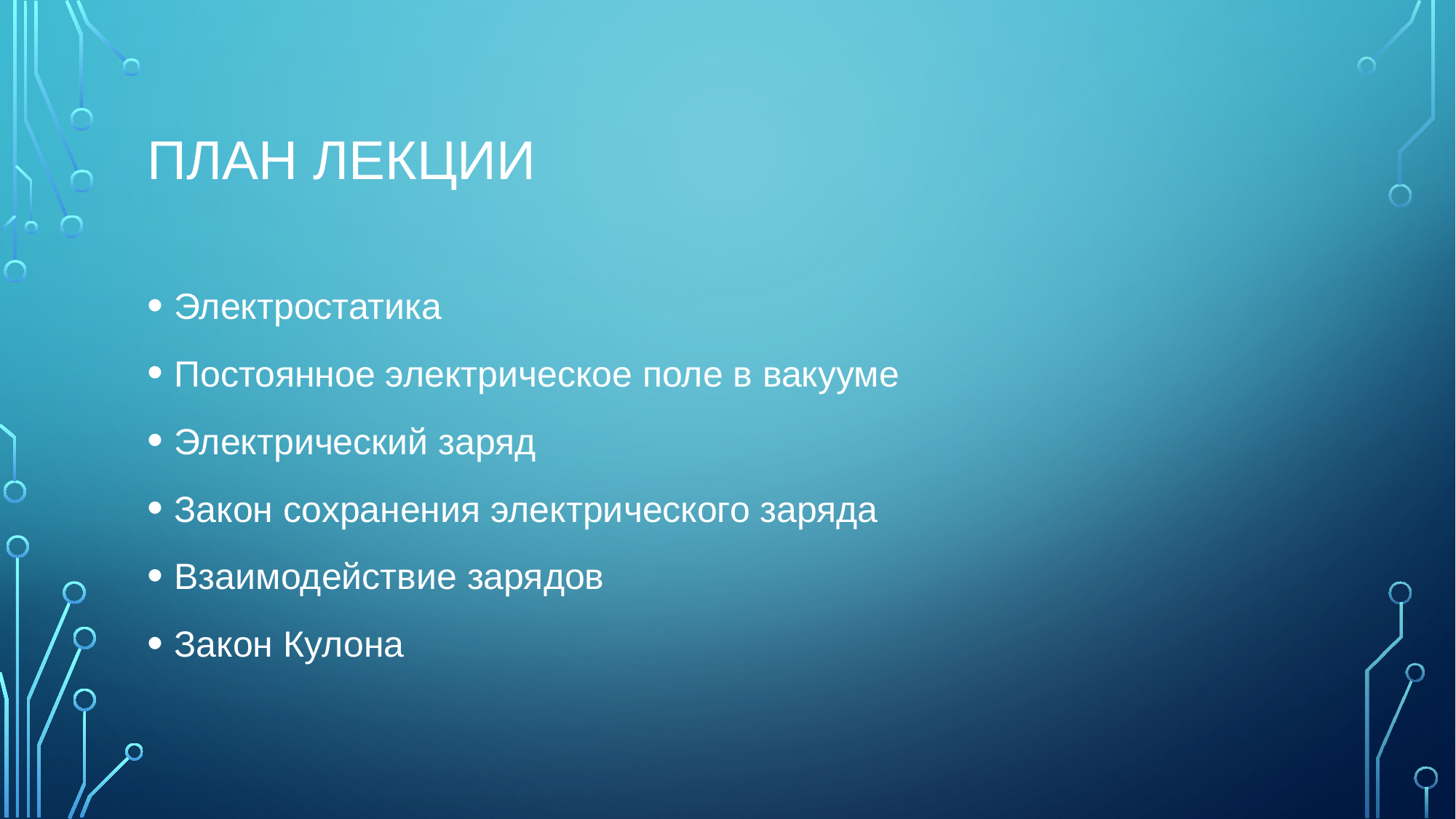

# План Лекции
Электростатика
Постоянное электрическое поле в вакууме
Электрический заряд
Закон сохранения электрического заряда
Взаимодействие зарядов
Закон Кулона